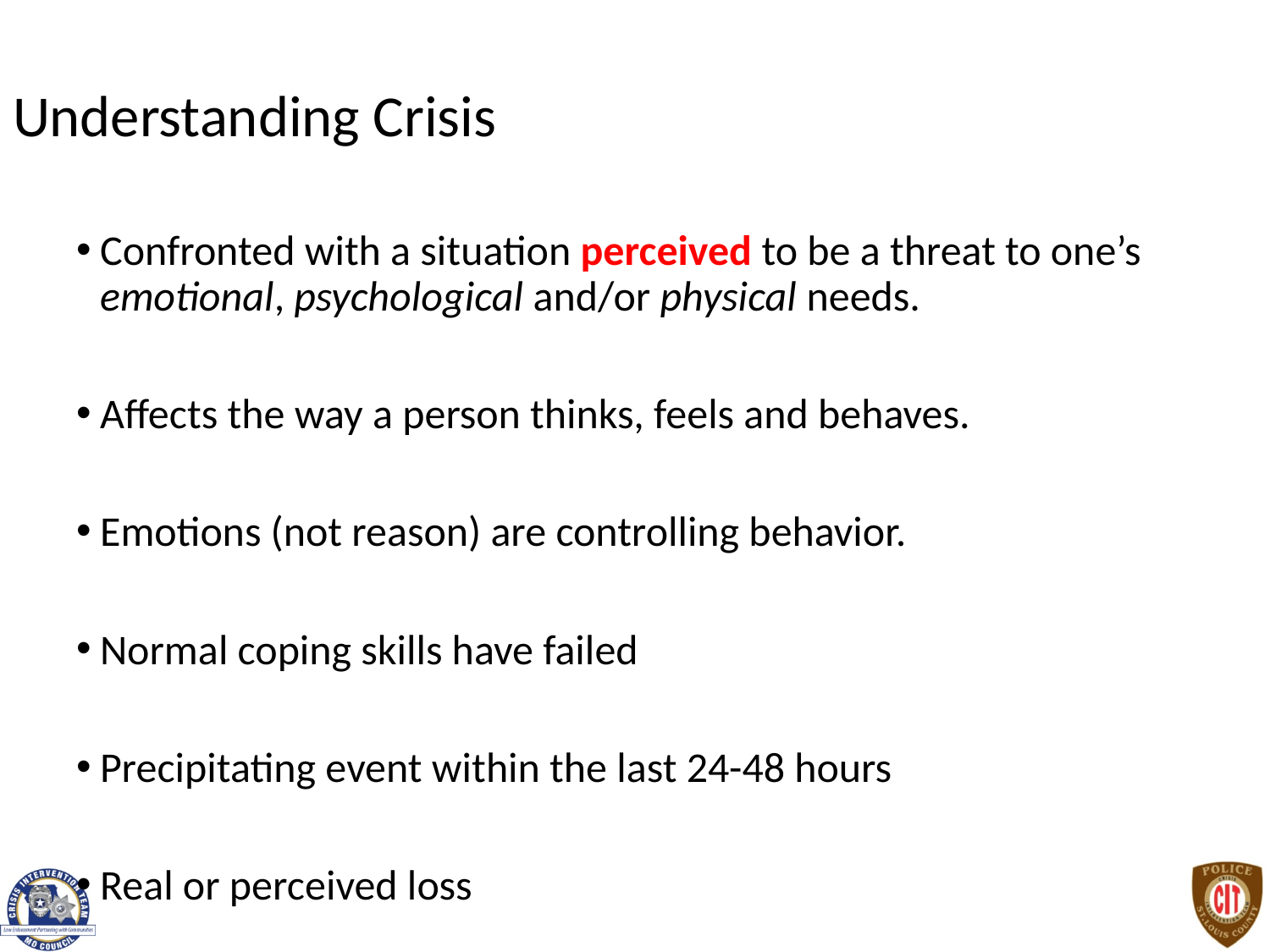

# Understanding Crisis
Confronted with a situation perceived to be a threat to one’s emotional, psychological and/or physical needs.

Affects the way a person thinks, feels and behaves.

Emotions (not reason) are controlling behavior.

Normal coping skills have failed

Precipitating event within the last 24-48 hours

Real or perceived loss